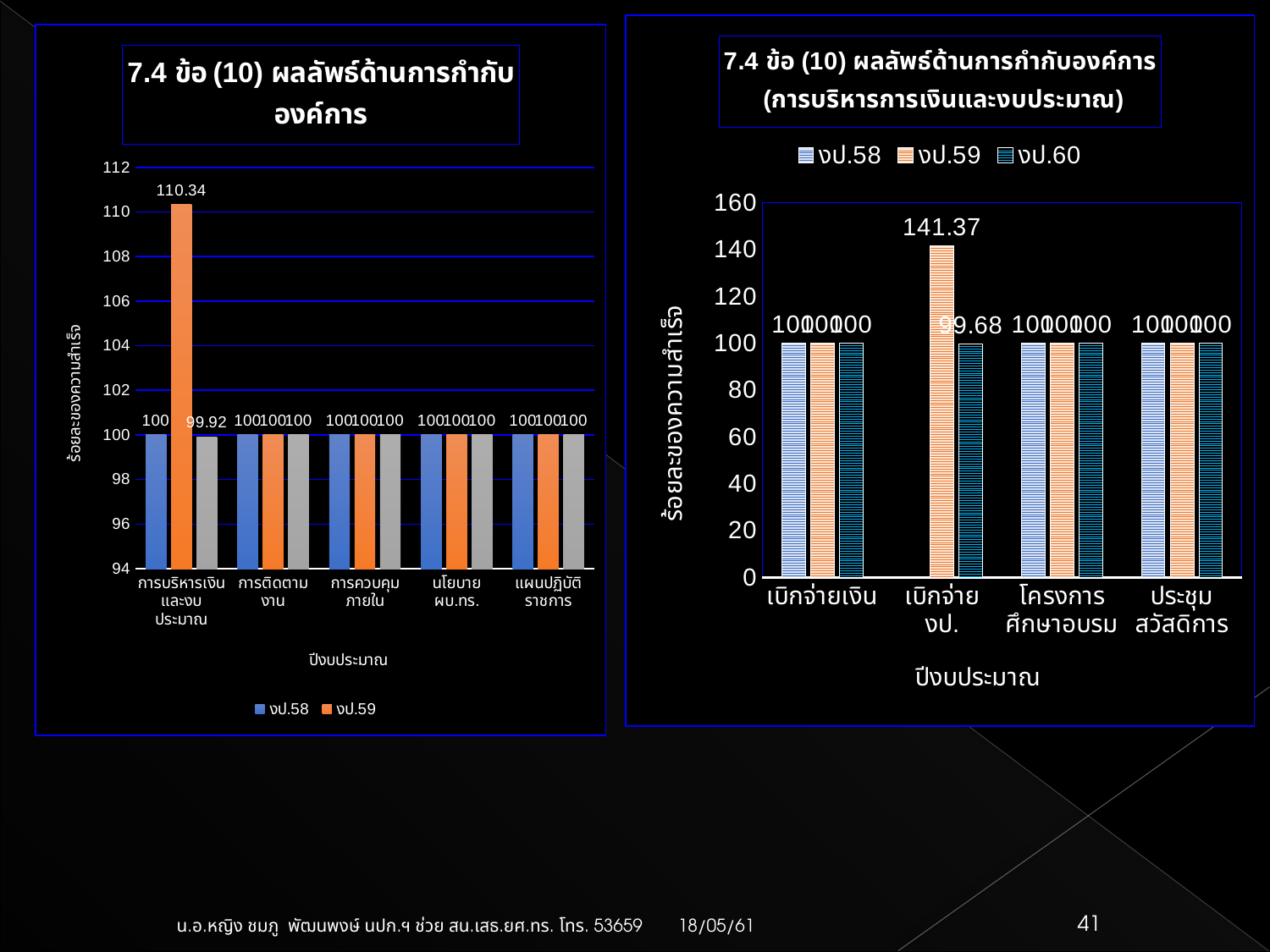

### Chart: 7.4 ข้อ (10) ผลลัพธ์ด้านการกำกับองค์การ
 (การบริหารการเงินและงบประมาณ)

| Category | งป.58 | งป.59 | งป.60 |
|---|---|---|---|
| เบิกจ่ายเงิน | 100.0 | 100.0 | 100.0 |
| เบิกจ่าย งป. | None | 141.37 | 99.68 |
| โครงการศึกษาอบรม | 100.0 | 100.0 | 100.0 |
| ประชุมสวัสดิการ | 100.0 | 100.0 | 100.0 |

### Chart: 7.4 ข้อ (10) ผลลัพธ์ด้านการกำกับองค์การ

| Category | งป.58 | งป.59 | งป.60 |
|---|---|---|---|
| การบริหารเงินและงบประมาณ | 100.0 | 110.34 | 99.92 |
| การติดตามงาน | 100.0 | 100.0 | 100.0 |
| การควบคุมภายใน | 100.0 | 100.0 | 100.0 |
| นโยบาย ผบ.ทร. | 100.0 | 100.0 | 100.0 |
| แผนปฏิบัติราชการ | 100.0 | 100.0 | 100.0 |
18/05/61
41
น.อ.หญิง ชมภู  พัฒนพงษ์ นปก.ฯ ช่วย สน.เสธ.ยศ.ทร. โทร. 53659